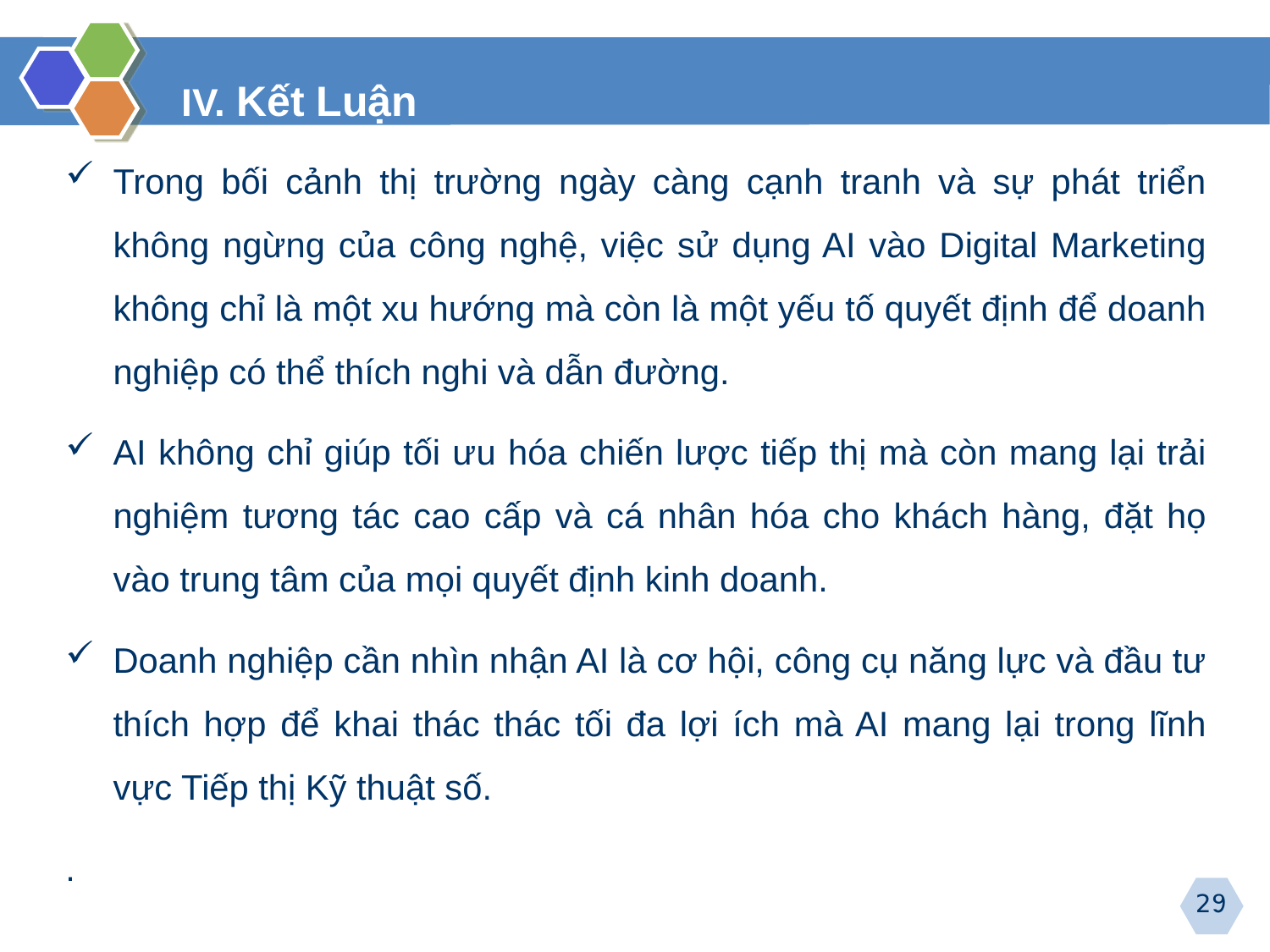

IV. Kết Luận
DN
Trong bối cảnh thị trường ngày càng cạnh tranh và sự phát triển không ngừng của công nghệ, việc sử dụng AI vào Digital Marketing không chỉ là một xu hướng mà còn là một yếu tố quyết định để doanh nghiệp có thể thích nghi và dẫn đường.
AI không chỉ giúp tối ưu hóa chiến lược tiếp thị mà còn mang lại trải nghiệm tương tác cao cấp và cá nhân hóa cho khách hàng, đặt họ vào trung tâm của mọi quyết định kinh doanh.
Doanh nghiệp cần nhìn nhận AI là cơ hội, công cụ năng lực và đầu tư thích hợp để khai thác thác tối đa lợi ích mà AI mang lại trong lĩnh vực Tiếp thị Kỹ thuật số.
.